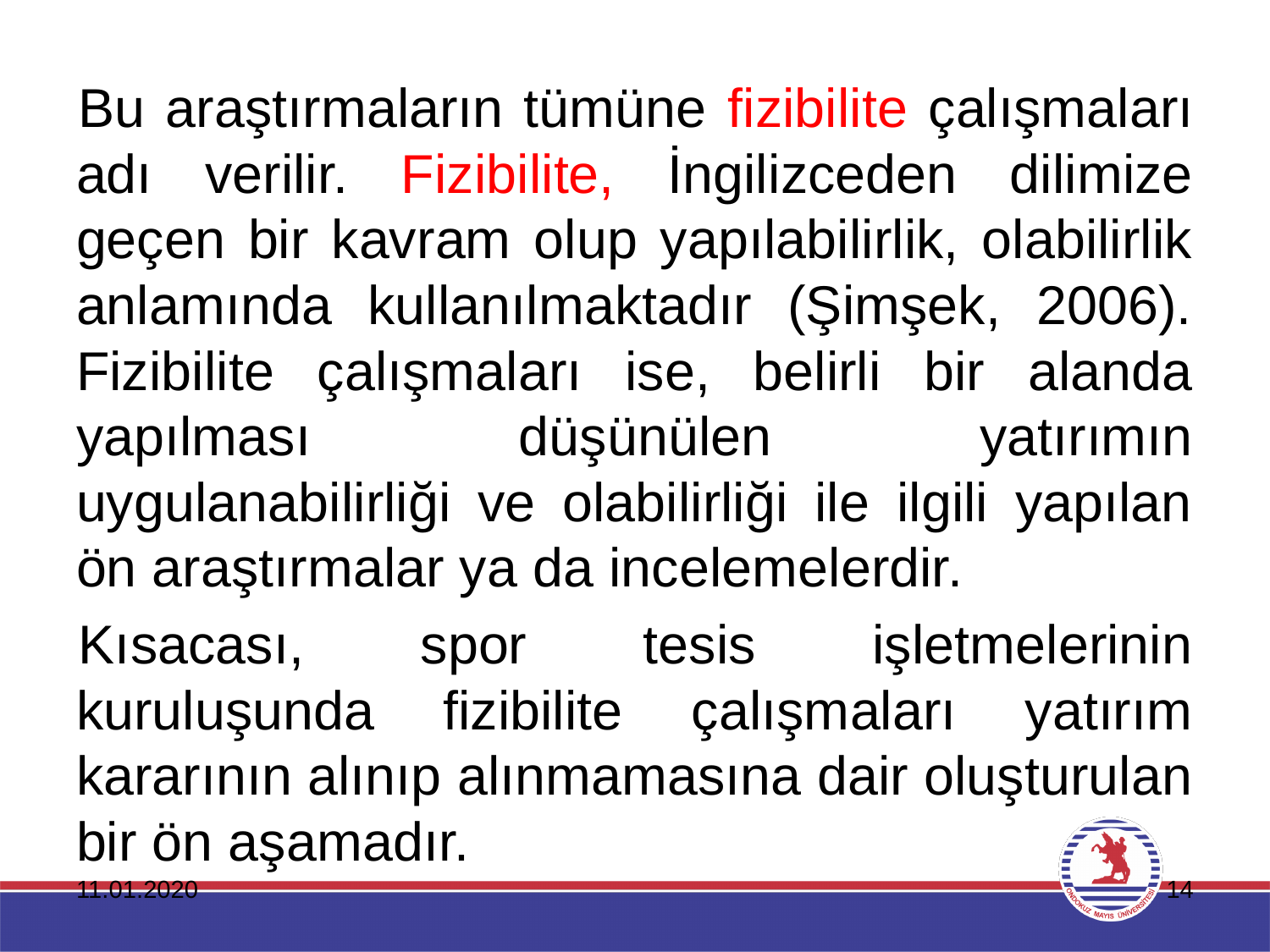

Bu araştırmaların tümüne fizibilite çalışmaları adı verilir. Fizibilite, İngilizceden dilimize geçen bir kavram olup yapılabilirlik, olabilirlik anlamında kullanılmaktadır (Şimşek, 2006). Fizibilite çalışmaları ise, belirli bir alanda yapılması düşünülen yatırımın uygulanabilirliği ve olabilirliği ile ilgili yapılan ön araştırmalar ya da incelemelerdir.
Kısacası, spor tesis işletmelerinin kuruluşunda fizibilite çalışmaları yatırım kararının alınıp alınmamasına dair oluşturulan bir ön aşamadır.
11.01.2020
14